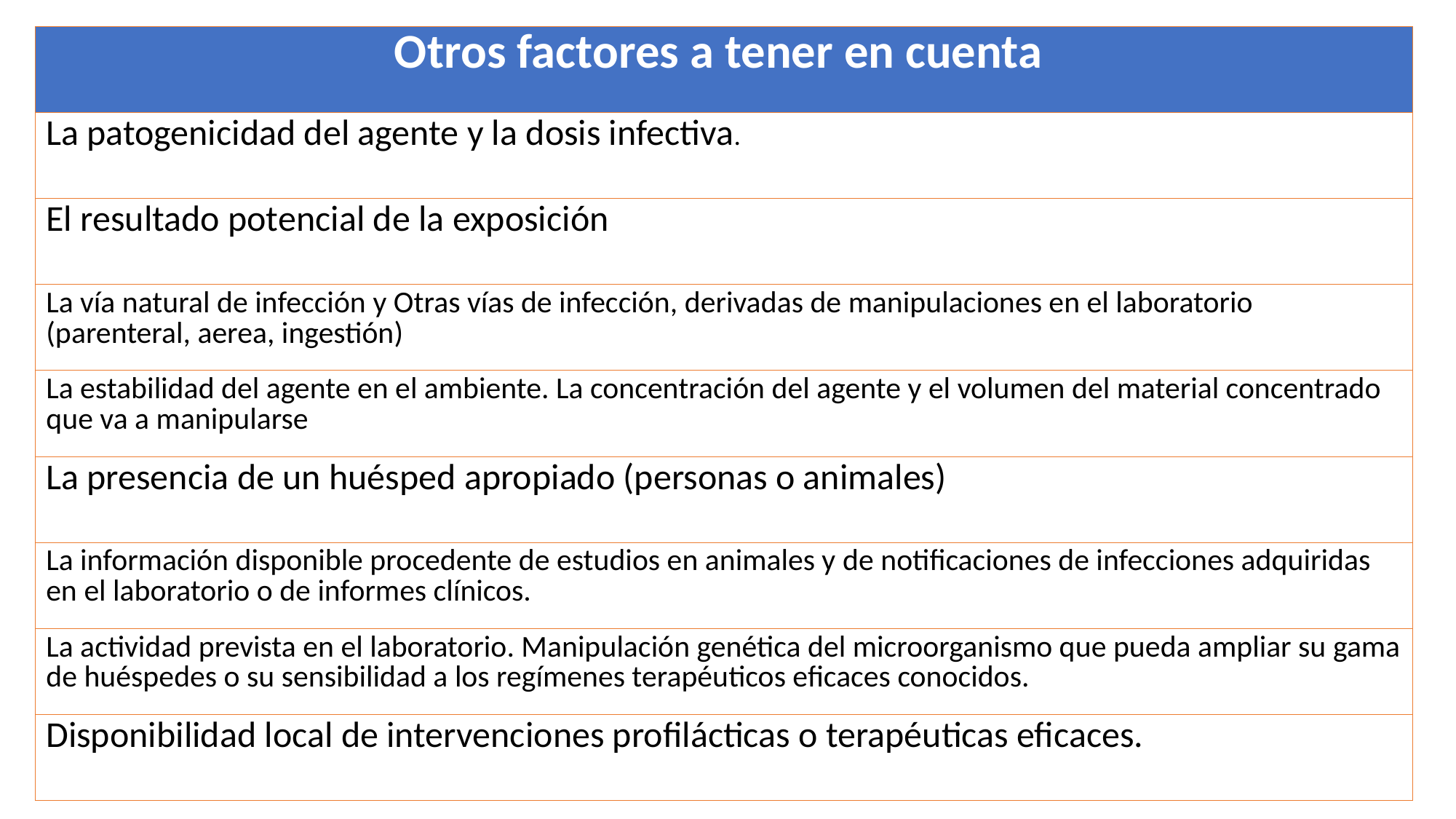

| Otros factores a tener en cuenta |
| --- |
| La patogenicidad del agente y la dosis infectiva. |
| El resultado potencial de la exposición |
| La vía natural de infección y Otras vías de infección, derivadas de manipulaciones en el laboratorio (parenteral, aerea, ingestión) |
| La estabilidad del agente en el ambiente. La concentración del agente y el volumen del material concentrado que va a manipularse |
| La presencia de un huésped apropiado (personas o animales) |
| La información disponible procedente de estudios en animales y de notificaciones de infecciones adquiridas en el laboratorio o de informes clínicos. |
| La actividad prevista en el laboratorio. Manipulación genética del microorganismo que pueda ampliar su gama de huéspedes o su sensibilidad a los regímenes terapéuticos eficaces conocidos. |
| Disponibilidad local de intervenciones profilácticas o terapéuticas eficaces. |